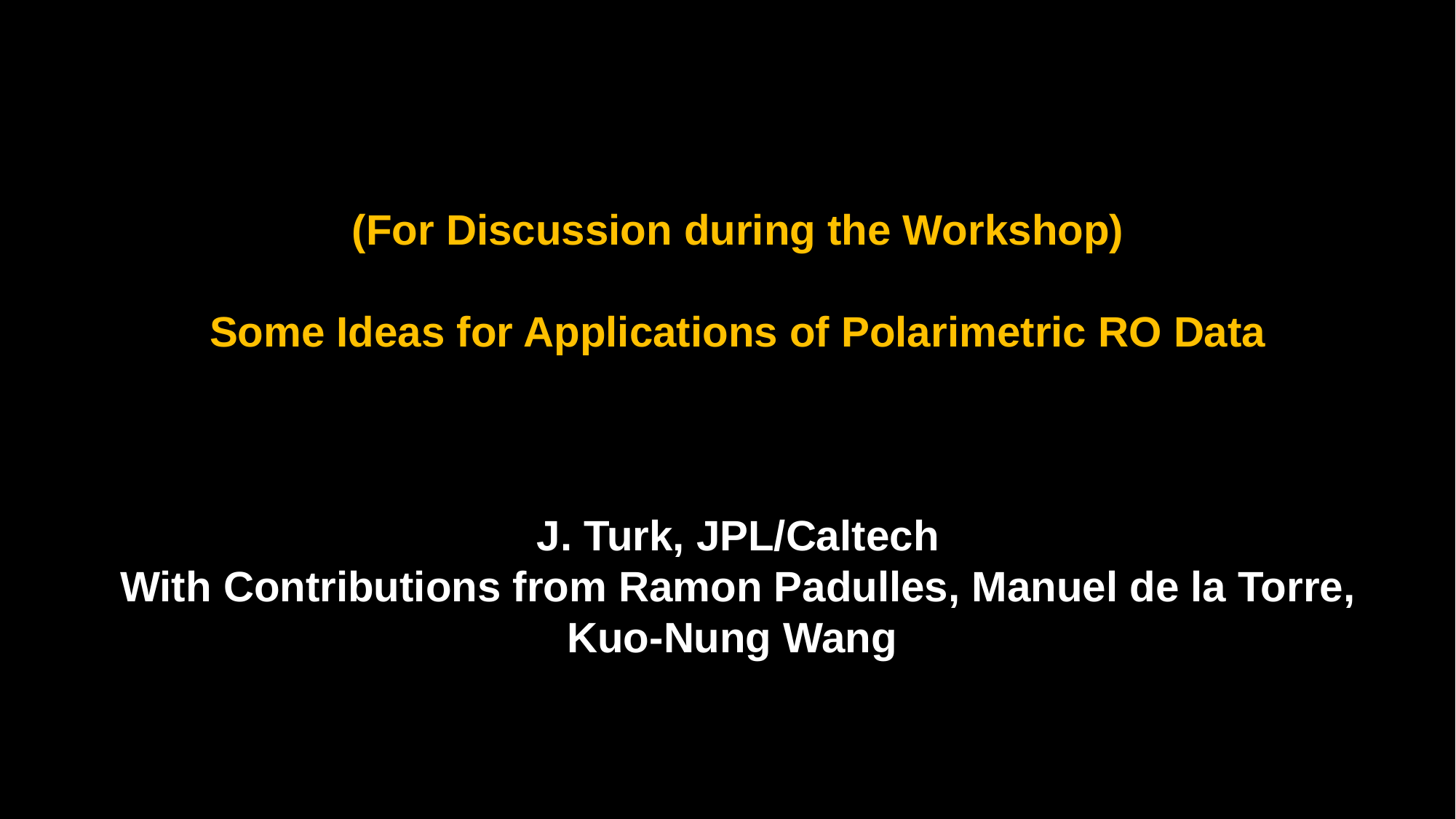

(For Discussion during the Workshop)

Some Ideas for Applications of Polarimetric RO Data

J. Turk, JPL/Caltech
With Contributions from Ramon Padulles, Manuel de la Torre, Kuo-Nung Wang